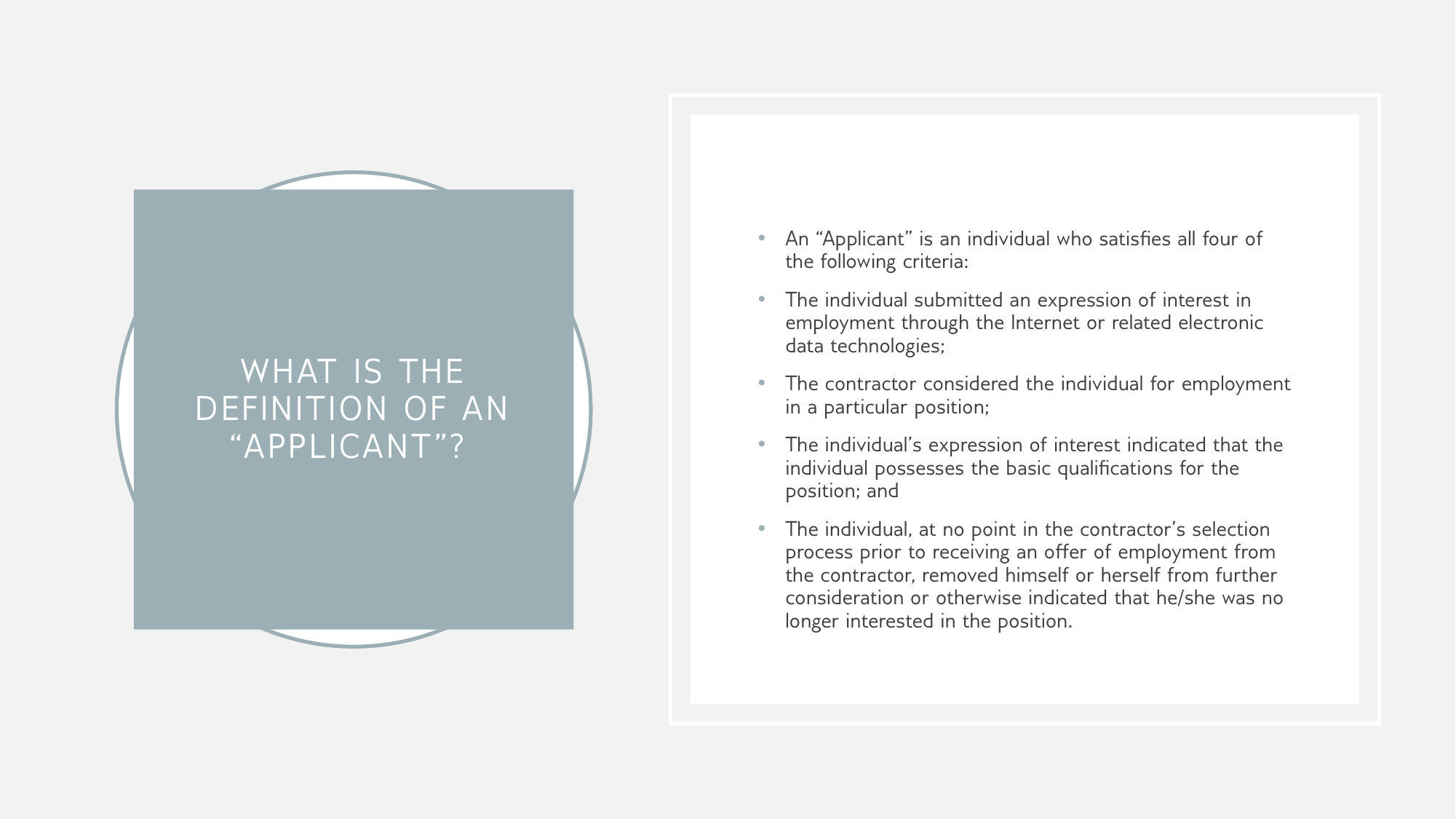

An “Applicant” is an individual who satisfies all four of the following criteria:
The individual submitted an expression of interest in employment through the Internet or related electronic data technologies;
The contractor considered the individual for employment in a particular position;
The individual’s expression of interest indicated that the individual possesses the basic qualifications for the position; and
The individual, at no point in the contractor’s selection process prior to receiving an offer of employment from the contractor, removed himself or herself from further consideration or otherwise indicated that he/she was no longer interested in the position.
# What is the definition of an “Applicant”?